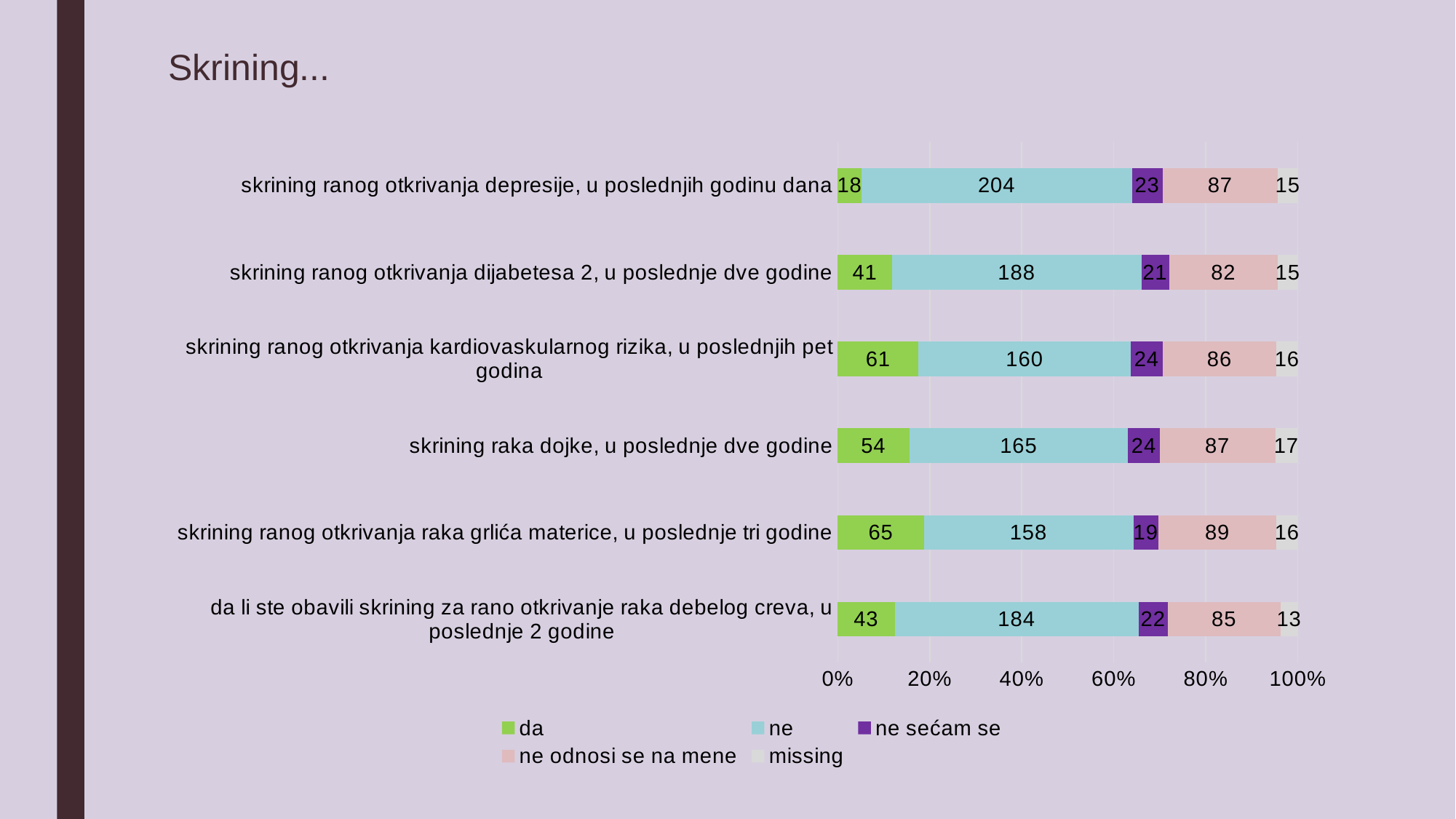

# Skrining...

### Chart

| Category | da | ne | ne sećam se | ne odnosi se na mene | missing |
|---|---|---|---|---|---|
| da li ste obavili skrining za rano otkrivanje raka debelog creva, u poslednje 2 godine | 43.0 | 184.0 | 22.0 | 85.0 | 13.0 |
| skrining ranog otkrivanja raka grlića materice, u poslednje tri godine | 65.0 | 158.0 | 19.0 | 89.0 | 16.0 |
| skrining raka dojke, u poslednje dve godine | 54.0 | 165.0 | 24.0 | 87.0 | 17.0 |
| skrining ranog otkrivanja kardiovaskularnog rizika, u poslednjih pet godina | 61.0 | 160.0 | 24.0 | 86.0 | 16.0 |
| skrining ranog otkrivanja dijabetesa 2, u poslednje dve godine | 41.0 | 188.0 | 21.0 | 82.0 | 15.0 |
| skrining ranog otkrivanja depresije, u poslednjih godinu dana | 18.0 | 204.0 | 23.0 | 87.0 | 15.0 |